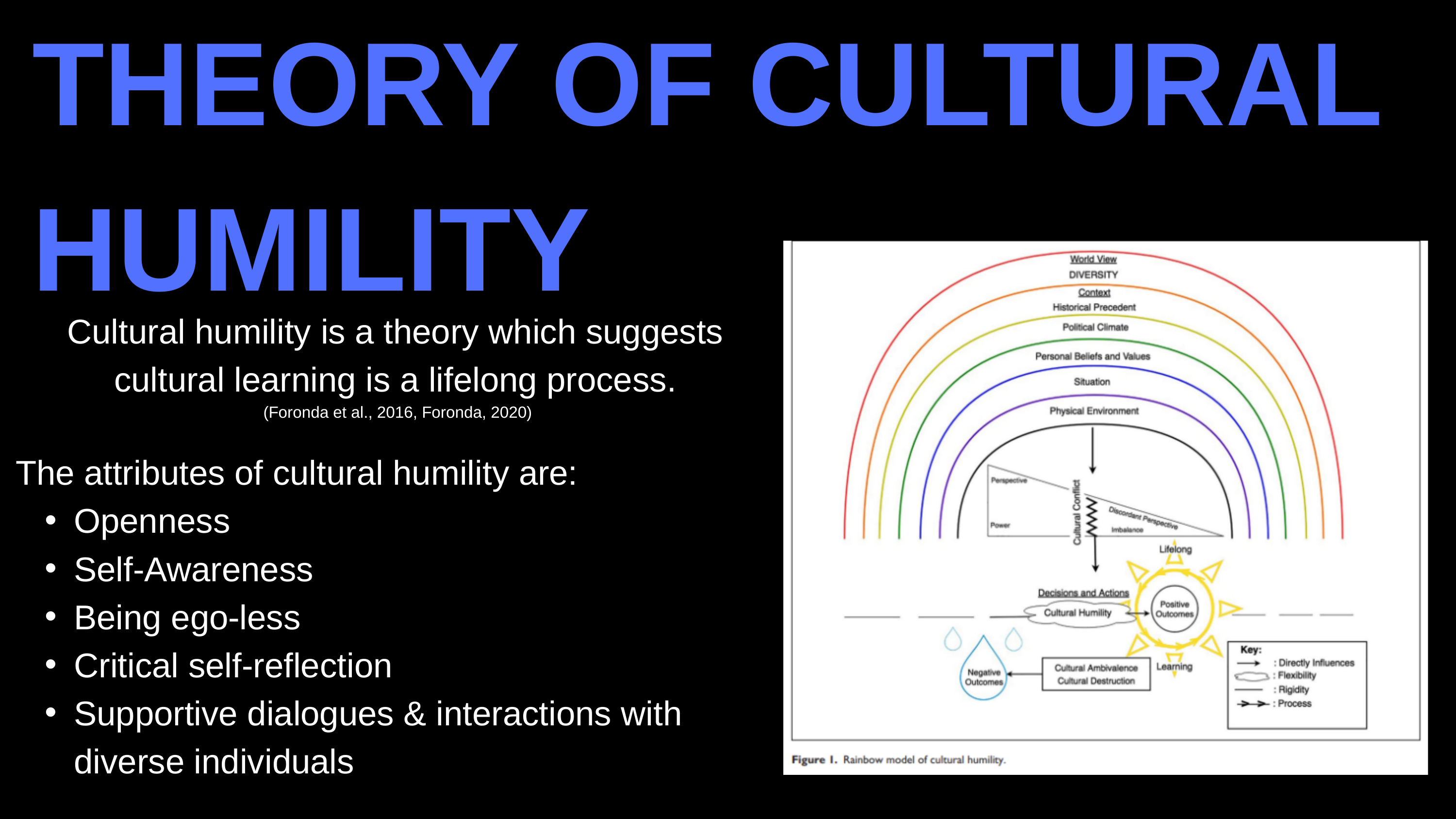

THEORY OF CULTURAL HUMILITY

Cultural humility is a theory which suggests cultural learning is a lifelong process.
 (Foronda et al., 2016, Foronda, 2020)

The attributes of cultural humility are:
Openness
Self-Awareness
Being ego-less
Critical self-reflection
Supportive dialogues & interactions with diverse individuals